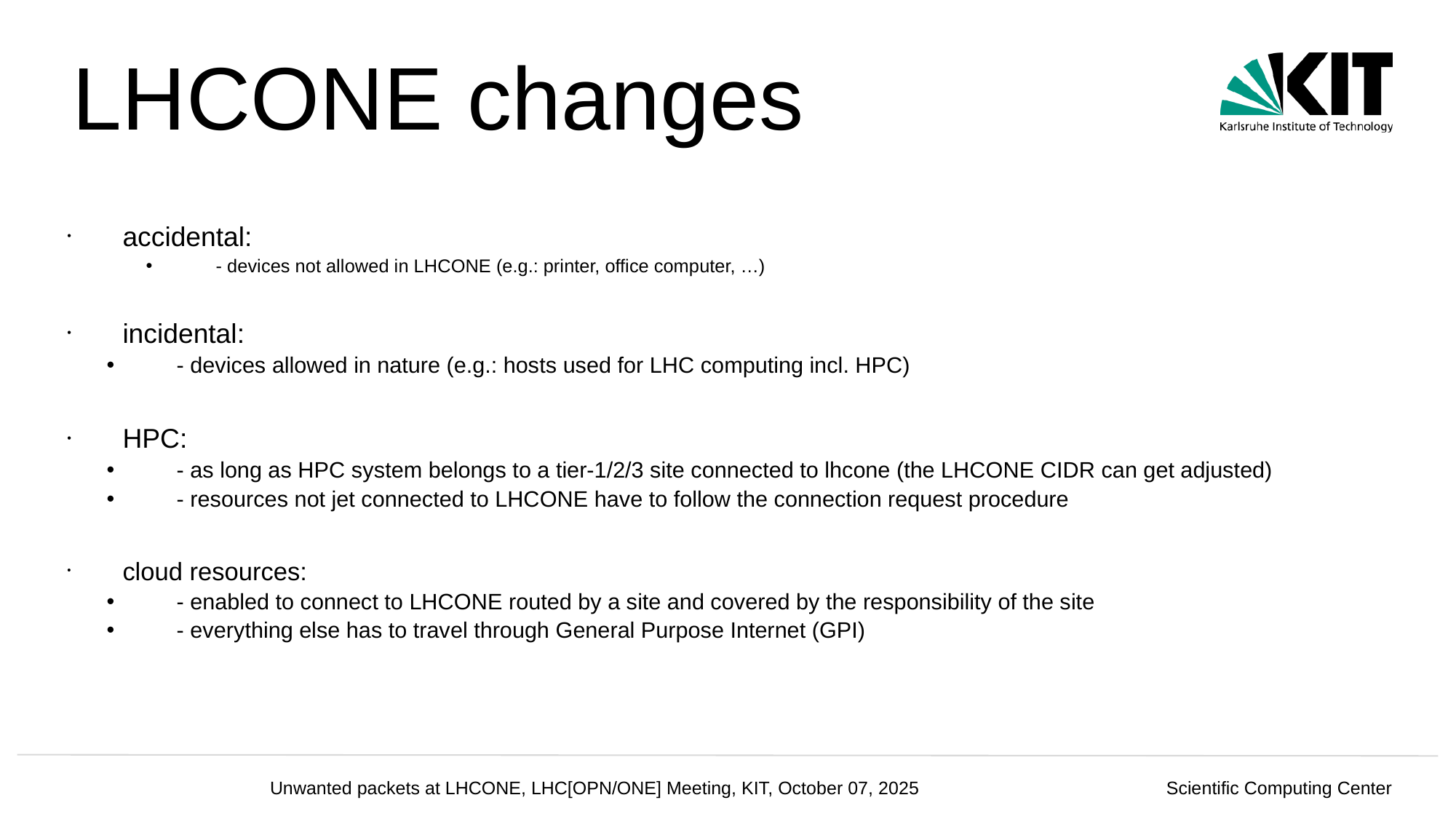

# LHCONE changes
accidental:
	- devices not allowed in LHCONE (e.g.: printer, office computer, …)

incidental:
	- devices allowed in nature (e.g.: hosts used for LHC computing incl. HPC)

HPC:
	- as long as HPC system belongs to a tier-1/2/3 site connected to lhcone (the LHCONE CIDR can get adjusted)
	- resources not jet connected to LHCONE have to follow the connection request procedure

cloud resources:
	- enabled to connect to LHCONE routed by a site and covered by the responsibility of the site
	- everything else has to travel through General Purpose Internet (GPI)